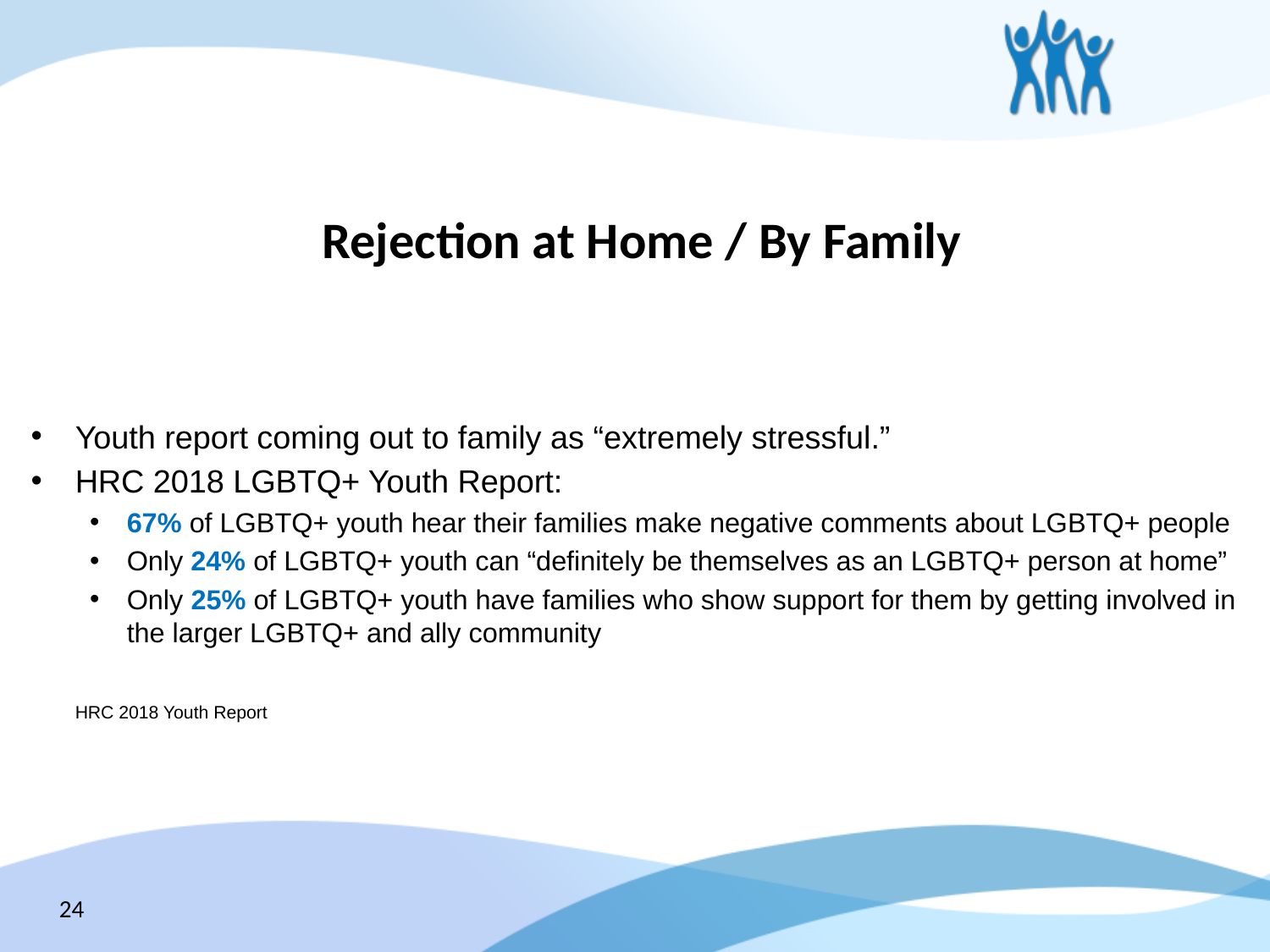

# Rejection at Home / By Family
Youth report coming out to family as “extremely stressful.”
HRC 2018 LGBTQ+ Youth Report:
67% of LGBTQ+ youth hear their families make negative comments about LGBTQ+ people
Only 24% of LGBTQ+ youth can “definitely be themselves as an LGBTQ+ person at home”
Only 25% of LGBTQ+ youth have families who show support for them by getting involved in the larger LGBTQ+ and ally community

HRC 2018 Youth Report

24